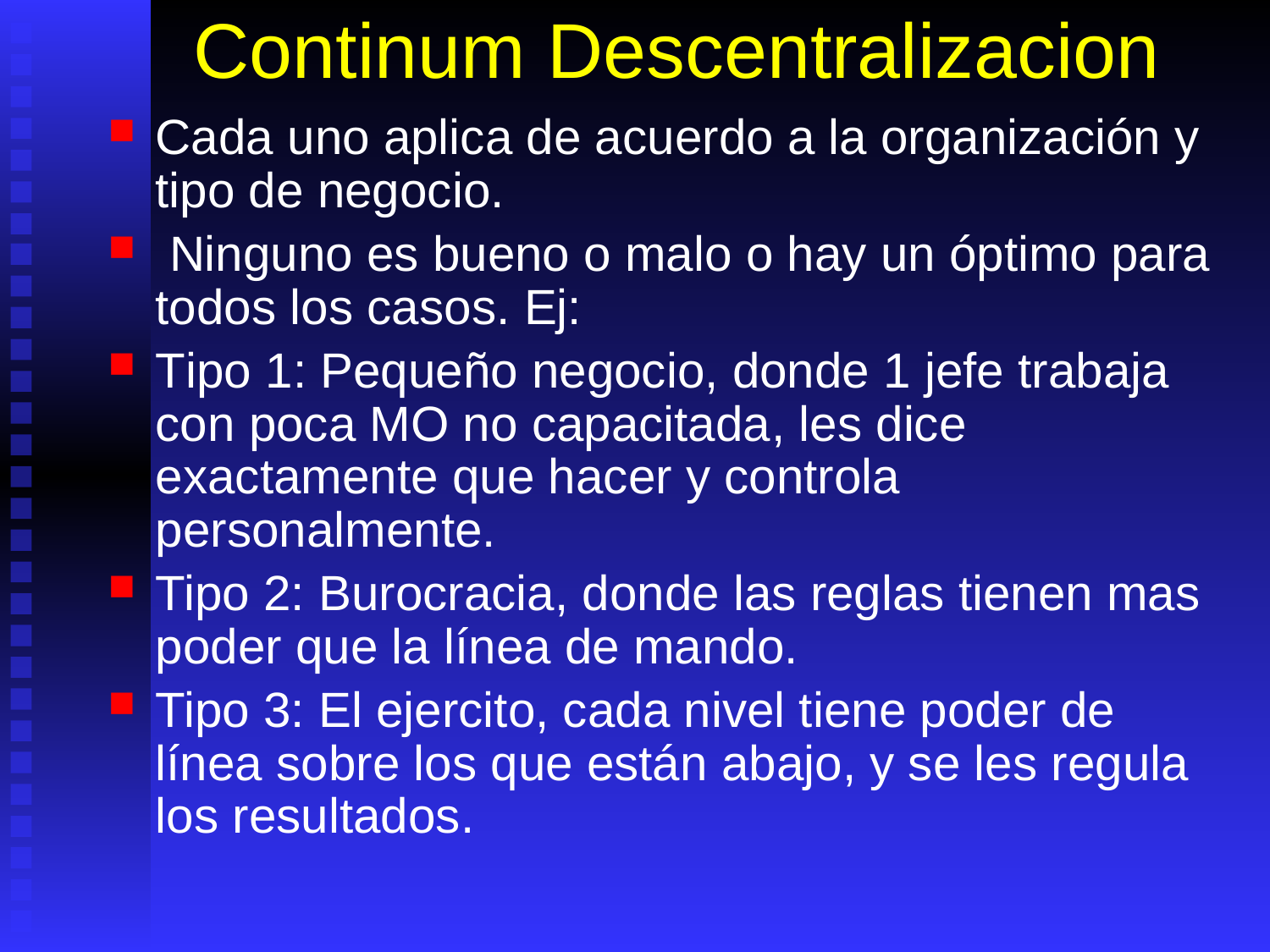

# Continum Descentralizacion
Cada uno aplica de acuerdo a la organización y tipo de negocio.
 Ninguno es bueno o malo o hay un óptimo para todos los casos. Ej:
Tipo 1: Pequeño negocio, donde 1 jefe trabaja con poca MO no capacitada, les dice exactamente que hacer y controla personalmente.
Tipo 2: Burocracia, donde las reglas tienen mas poder que la línea de mando.
Tipo 3: El ejercito, cada nivel tiene poder de línea sobre los que están abajo, y se les regula los resultados.